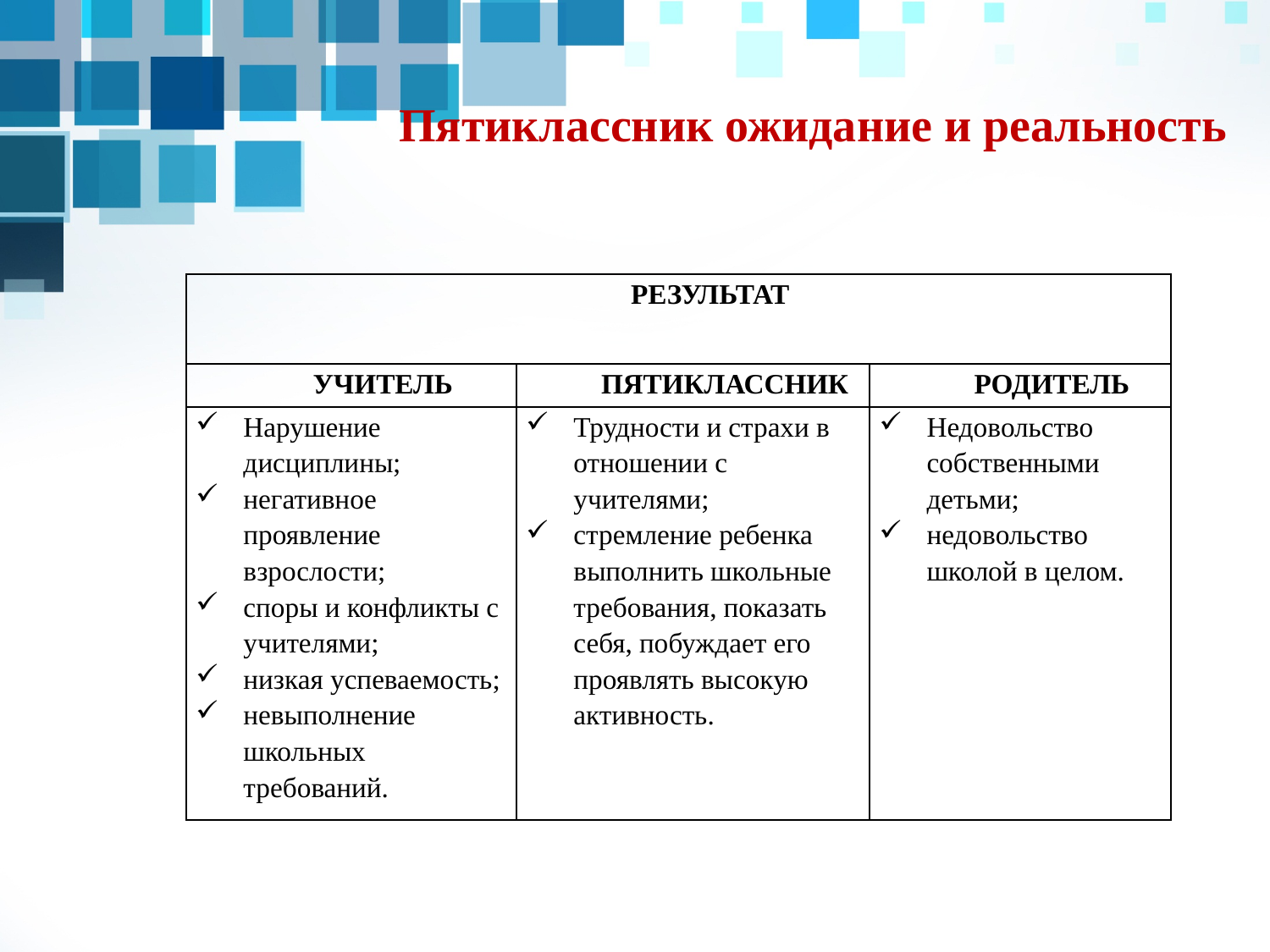

# Пятиклассник ожидание и реальность
| РЕЗУЛЬТАТ |  |  |
| --- | --- | --- |
| УЧИТЕЛЬ | ПЯТИКЛАССНИК | РОДИТЕЛЬ |
| Нарушение дисциплины; негативное проявление взрослости; споры и конфликты с учителями; низкая успеваемость; невыполнение школьных требований. | Трудности и страхи в отношении с учителями; стремление ребенка выполнить школьные требования, показать себя, побуждает его проявлять высокую активность. | Недовольство собственными детьми; недовольство школой в целом. |